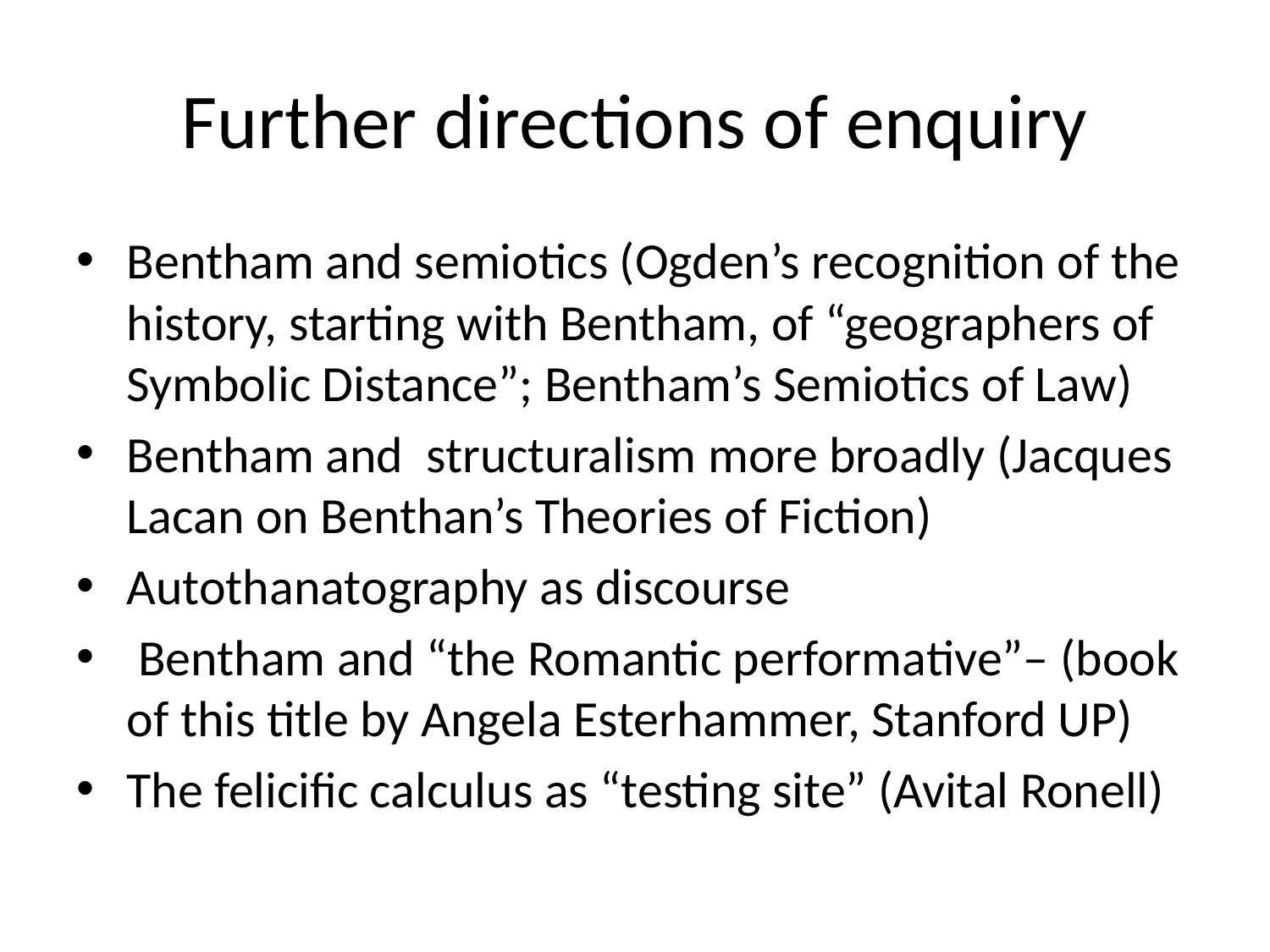

# Further directions of enquiry
Bentham and semiotics (Ogden’s recognition of the history, starting with Bentham, of “geographers of Symbolic Distance”; Bentham’s Semiotics of Law)
Bentham and  structuralism more broadly (Jacques Lacan on Benthan’s Theories of Fiction)
Autothanatography as discourse
 Bentham and “the Romantic performative”– (book of this title by Angela Esterhammer, Stanford UP)
The felicific calculus as “testing site” (Avital Ronell)